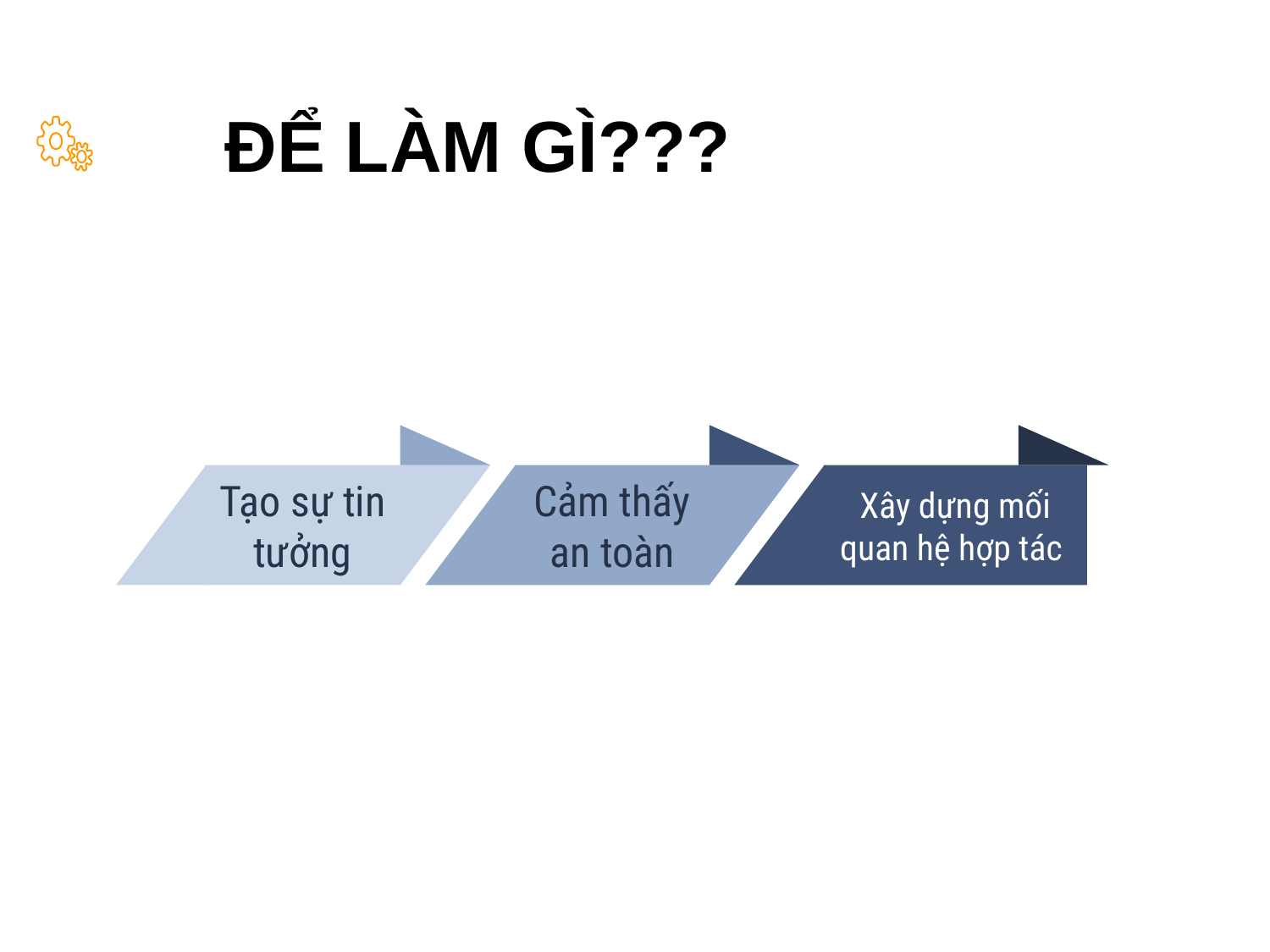

# ĐỂ LÀM GÌ???

Tạo sự tin tưởng

Cảm thấy an toàn

Xây dựng mối quan hệ hợp tác

5